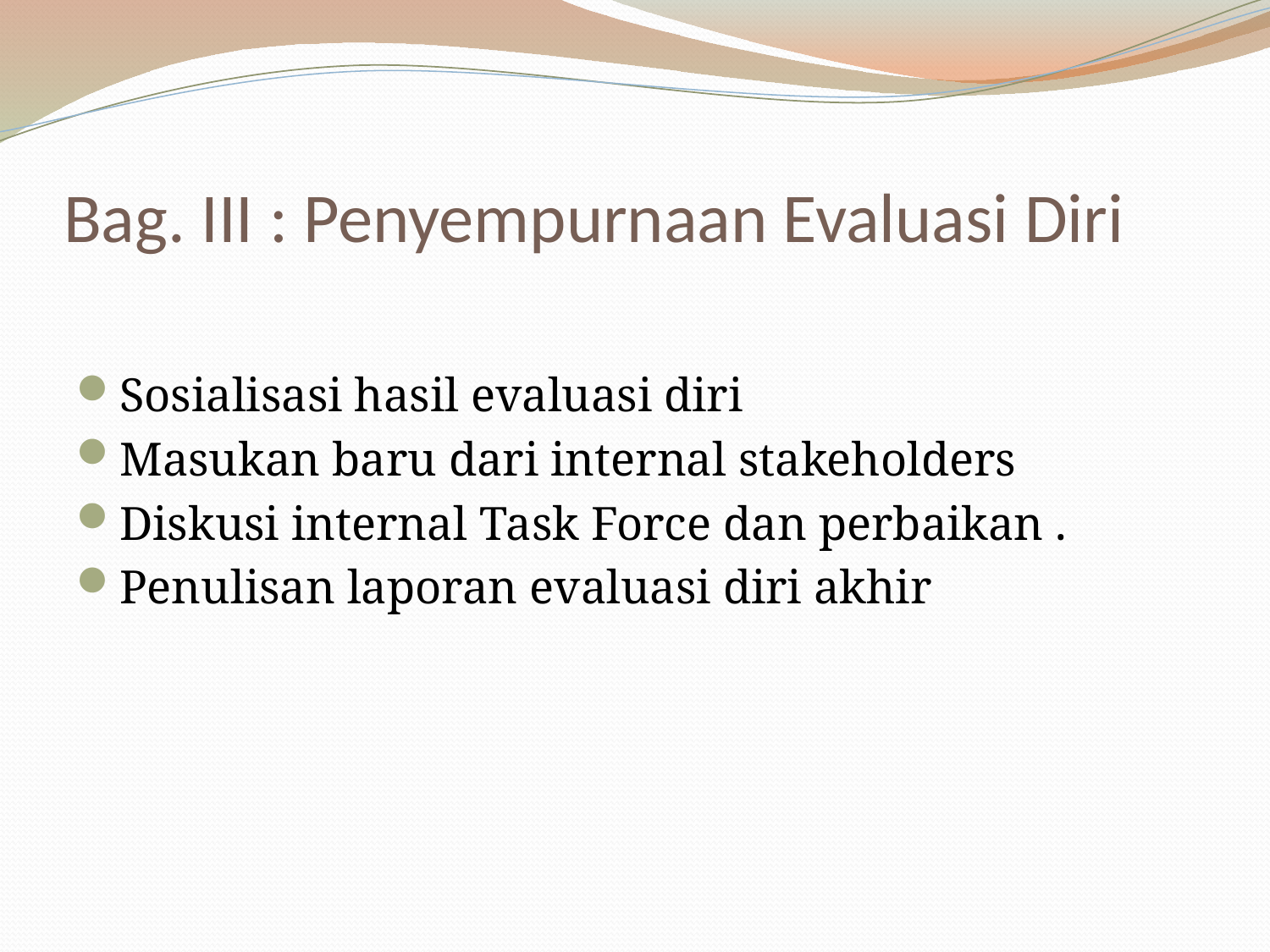

# Bag. III : Penyempurnaan Evaluasi Diri
Sosialisasi hasil evaluasi diri
Masukan baru dari internal stakeholders
Diskusi internal Task Force dan perbaikan .
Penulisan laporan evaluasi diri akhir